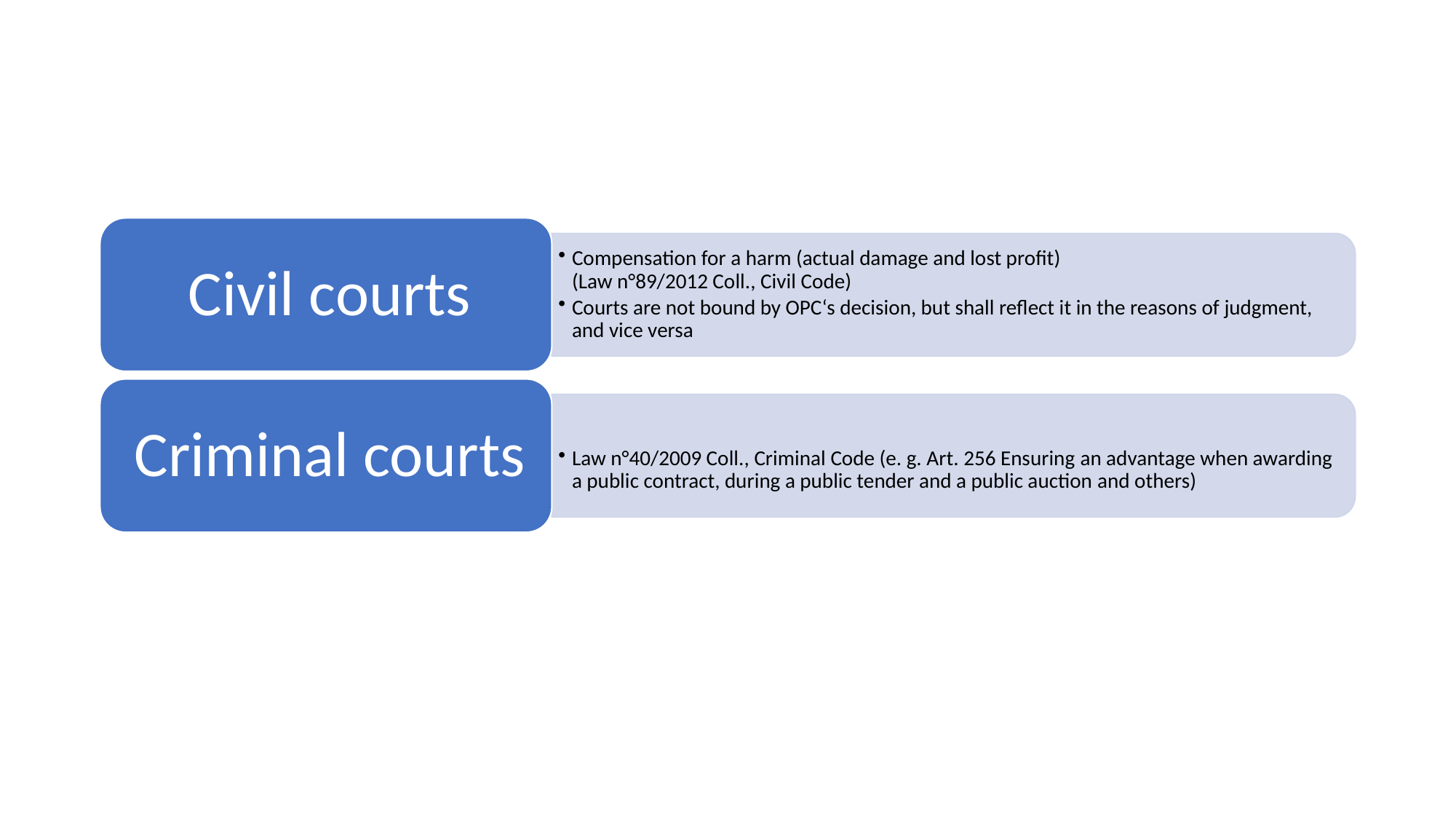

#
Compensation for a harm (actual damage and lost profit)
(Law n°89/2012 Coll., Civil Code)
Courts are not bound by OPC‘s decision, but shall reflect it in the reasons of judgment, and vice versa
Civil courts

Law n°40/2009 Coll., Criminal Code (e. g. Art. 256 Ensuring an advantage when awarding a public contract, during a public tender and a public auction and others)
Criminal courts